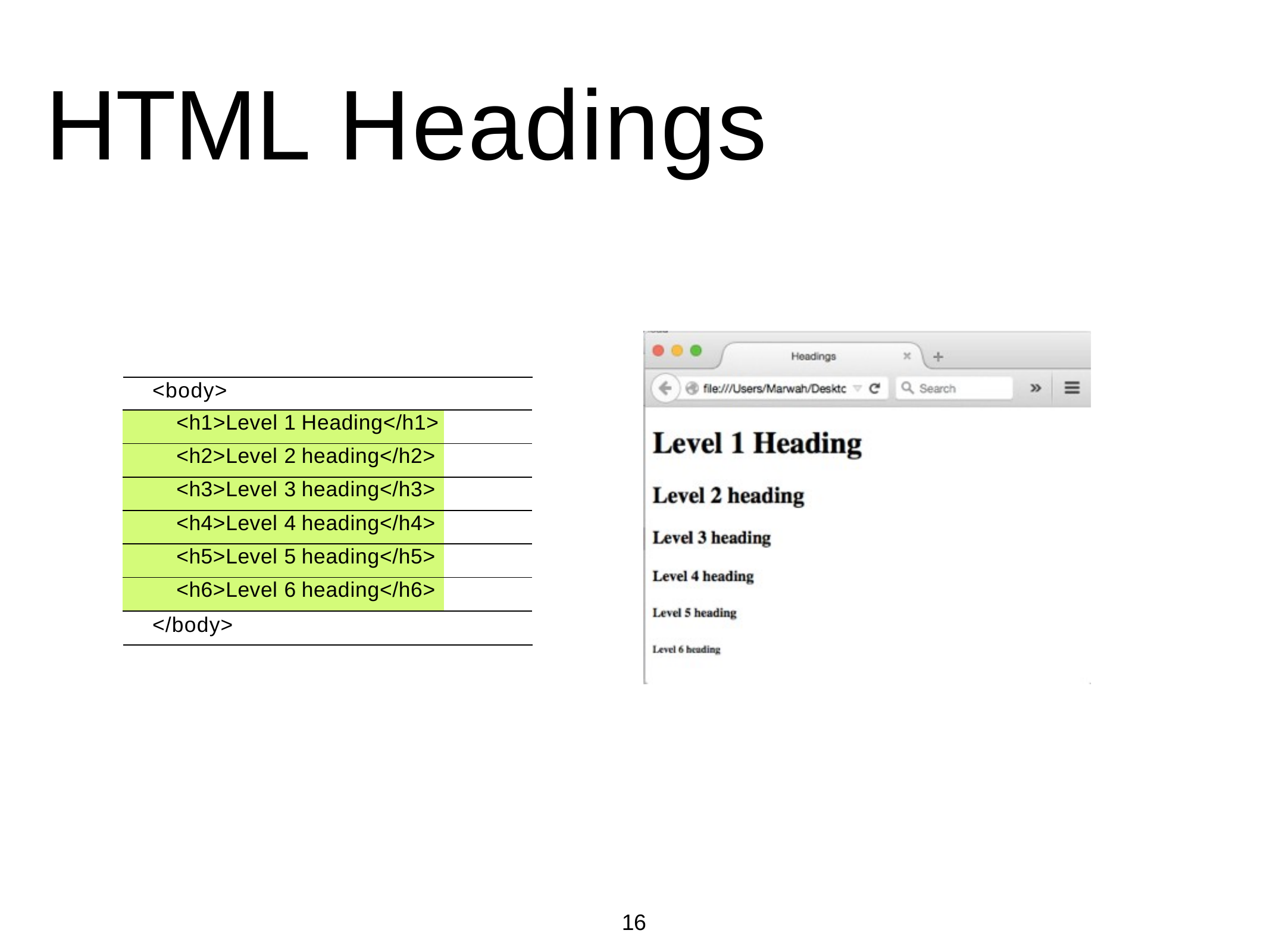

# HTML Headings

<body>

| <h1>Level 1 Heading</h1> |  |
| --- | --- |
| <h2>Level 2 heading</h2> |  |
| <h3>Level 3 heading</h3> |  |
| <h4>Level 4 heading</h4> |  |
| <h5>Level 5 heading</h5> |  |
| <h6>Level 6 heading</h6> |  |
</body>

16